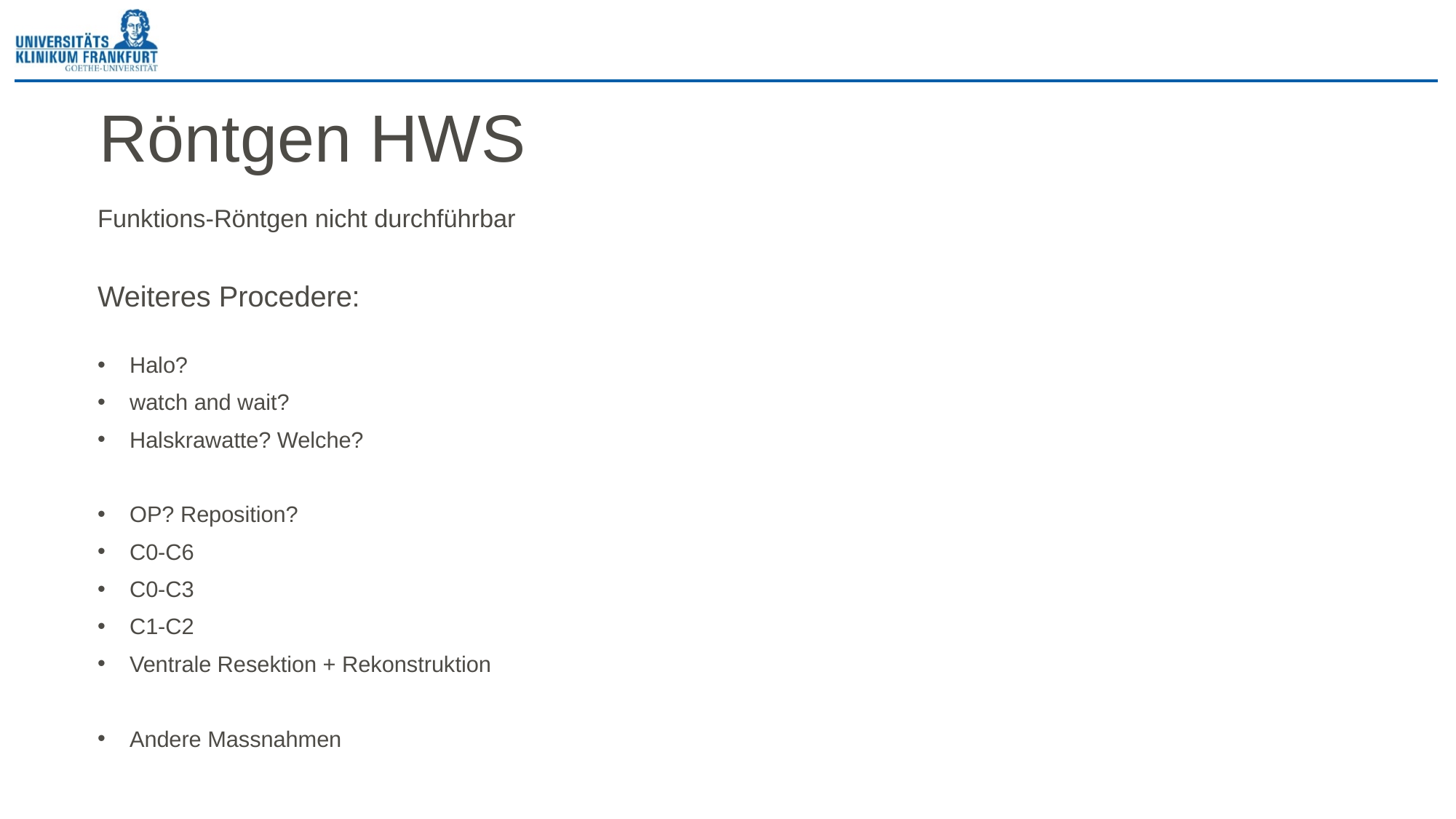

# Röntgen HWS
Funktions-Röntgen nicht durchführbar

Weiteres Procedere:

Halo?
watch and wait?
Halskrawatte? Welche?

OP? Reposition?
C0-C6
C0-C3
C1-C2
Ventrale Resektion + Rekonstruktion

Andere Massnahmen